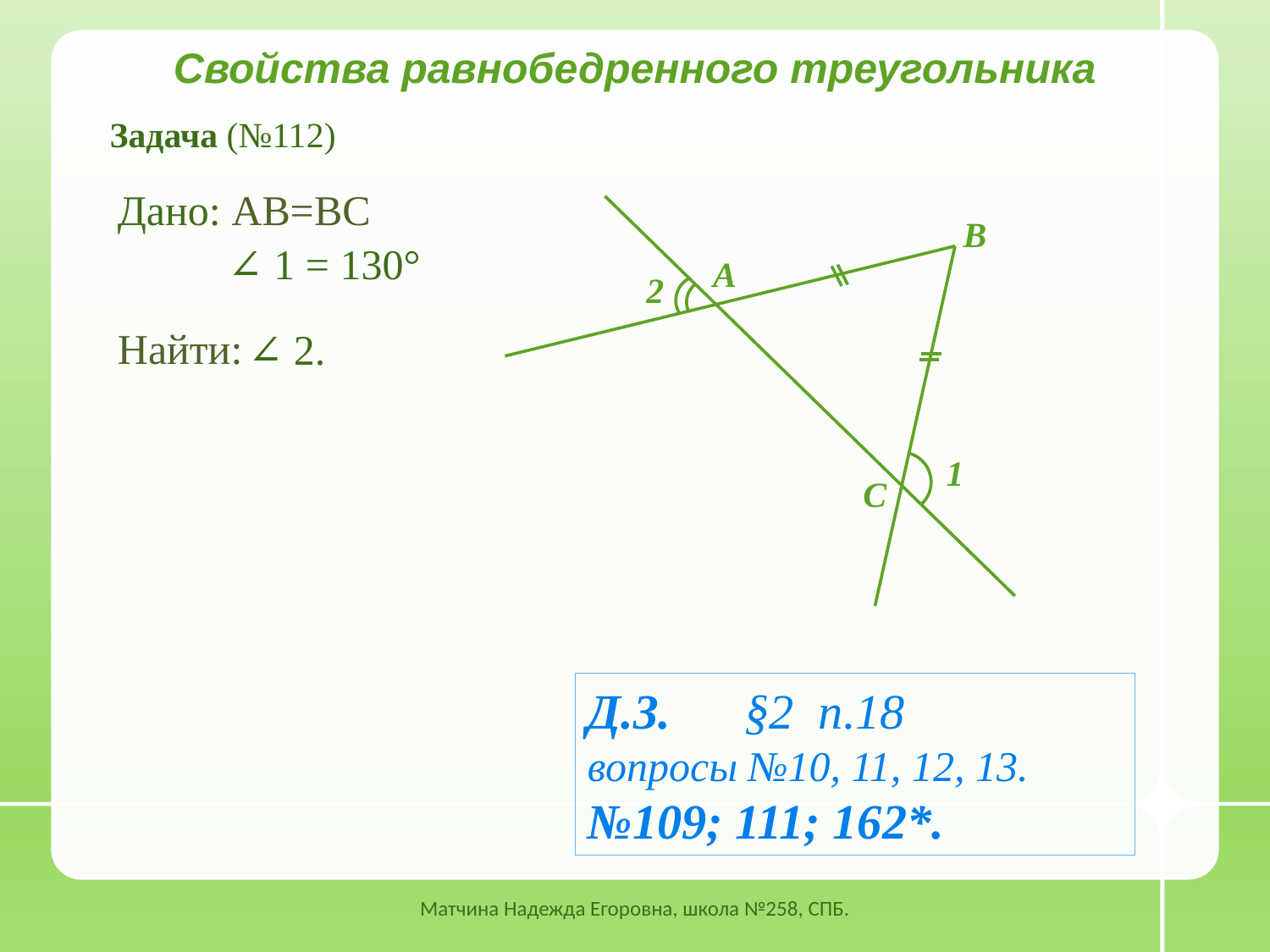

Свойства равнобедренного треугольника

Задача (№112)
Дано: AB=BC
В
∠ 1 = 130°
А
2

Найти:
∠ 2.
1

С
Д.З.      §2  п.18
вопросы №10, 11, 12, 13.
№109; 111; 162*.
Матчина Надежда Егоровна, школа №258, СПБ.